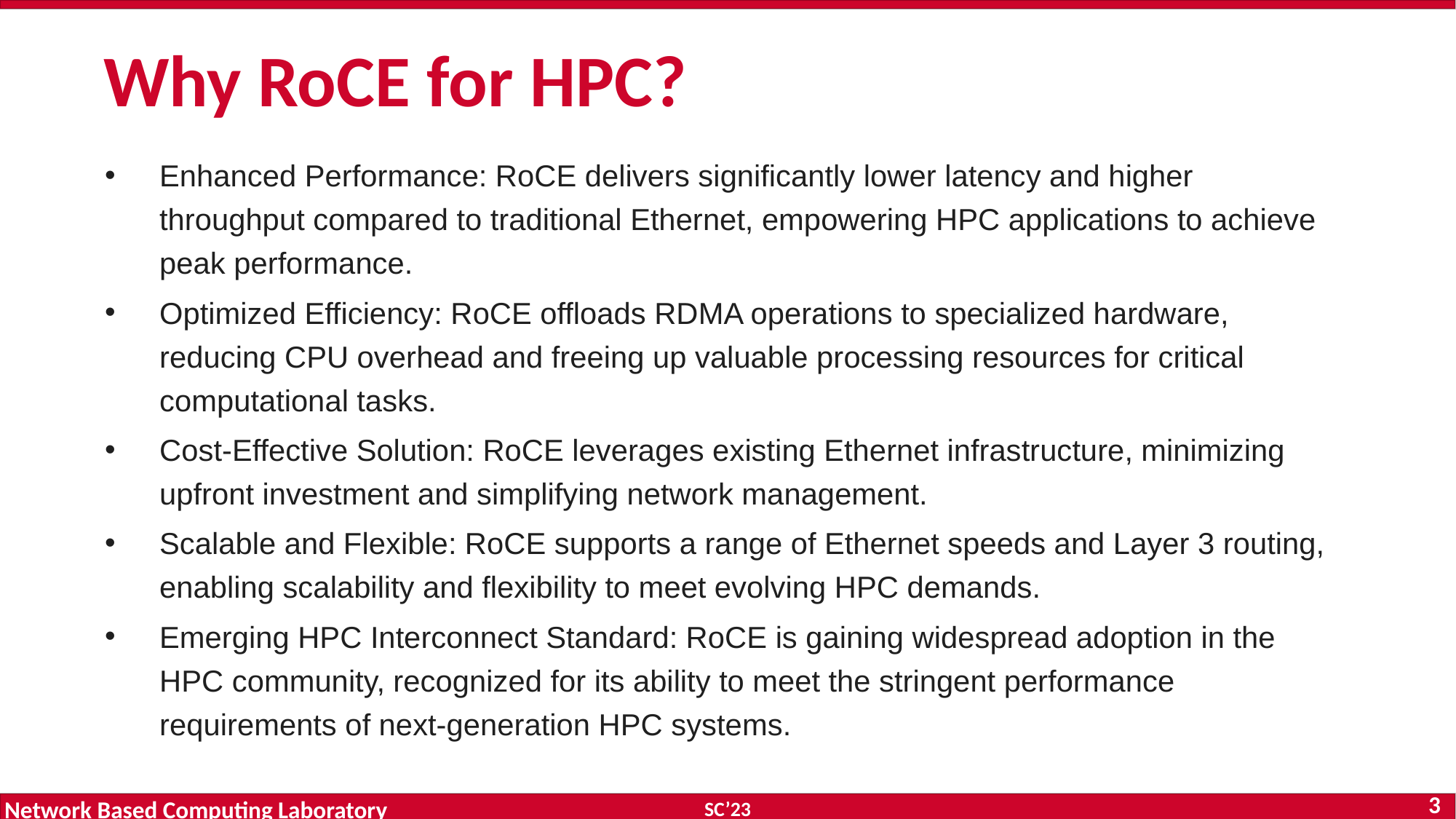

# Why RoCE for HPC?
Enhanced Performance: RoCE delivers significantly lower latency and higher throughput compared to traditional Ethernet, empowering HPC applications to achieve peak performance.
Optimized Efficiency: RoCE offloads RDMA operations to specialized hardware, reducing CPU overhead and freeing up valuable processing resources for critical computational tasks.
Cost-Effective Solution: RoCE leverages existing Ethernet infrastructure, minimizing upfront investment and simplifying network management.
Scalable and Flexible: RoCE supports a range of Ethernet speeds and Layer 3 routing, enabling scalability and flexibility to meet evolving HPC demands.
Emerging HPC Interconnect Standard: RoCE is gaining widespread adoption in the HPC community, recognized for its ability to meet the stringent performance requirements of next-generation HPC systems.